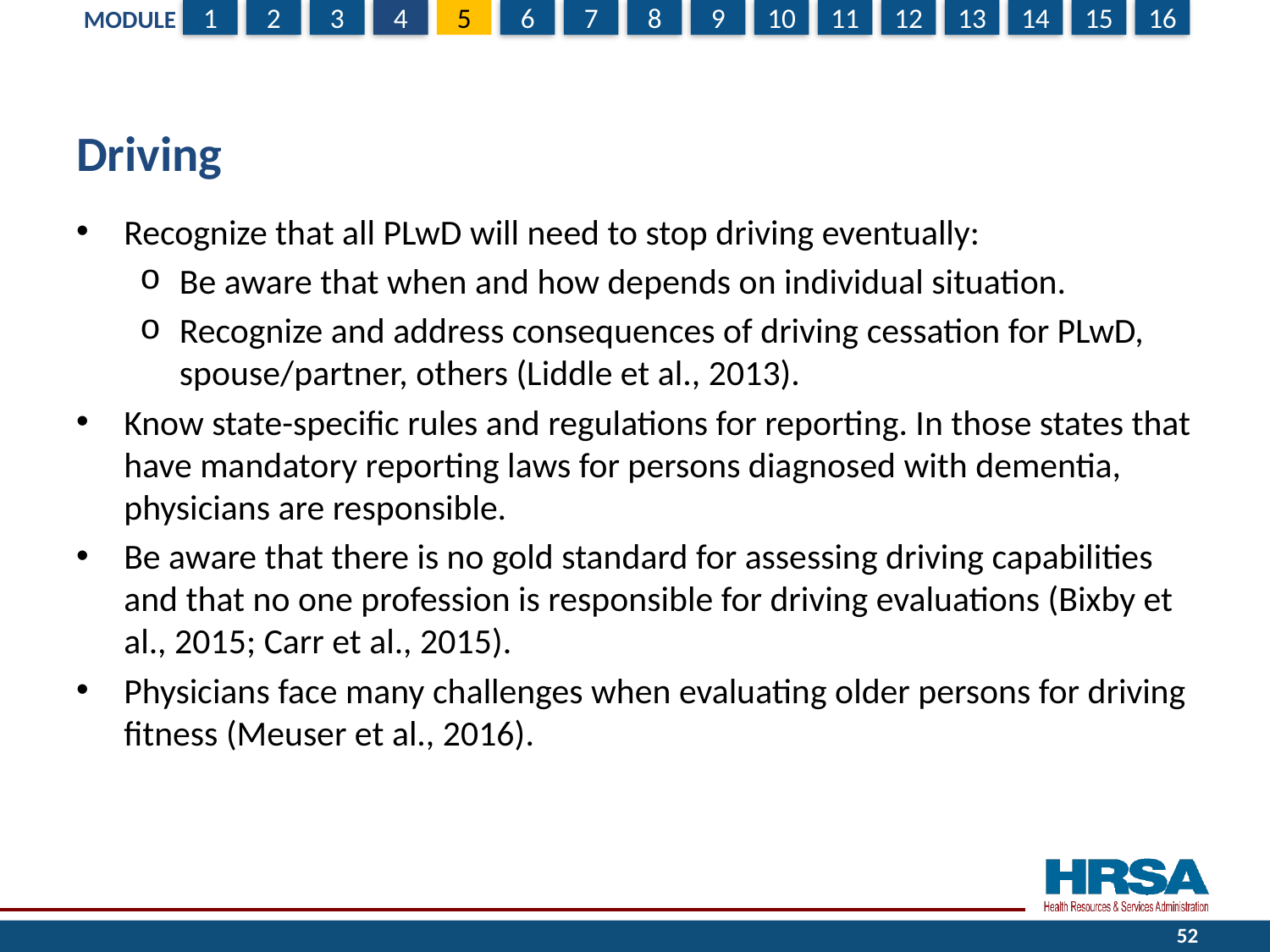

# Driving
Recognize that all PLwD will need to stop driving eventually:
Be aware that when and how depends on individual situation.
Recognize and address consequences of driving cessation for PLwD, spouse/partner, others (Liddle et al., 2013).
Know state-specific rules and regulations for reporting. In those states that have mandatory reporting laws for persons diagnosed with dementia, physicians are responsible.
Be aware that there is no gold standard for assessing driving capabilities and that no one profession is responsible for driving evaluations (Bixby et al., 2015; Carr et al., 2015).
Physicians face many challenges when evaluating older persons for driving fitness (Meuser et al., 2016).